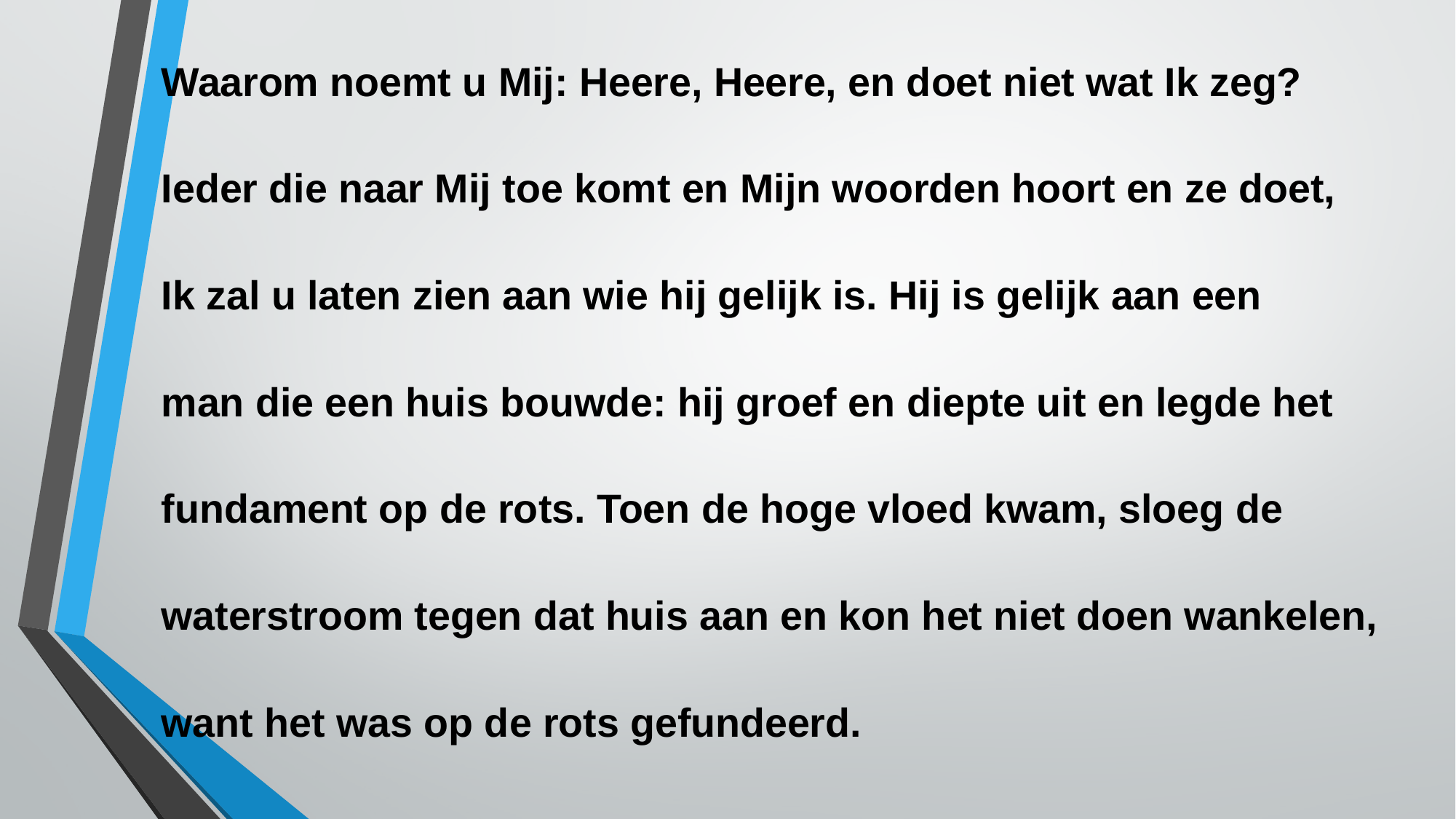

Waarom noemt u Mij: Heere, Heere, en doet niet wat Ik zeg?
Ieder die naar Mij toe komt en Mijn woorden hoort en ze doet,
Ik zal u laten zien aan wie hij gelijk is. Hij is gelijk aan een
man die een huis bouwde: hij groef en diepte uit en legde het
fundament op de rots. Toen de hoge vloed kwam, sloeg de
waterstroom tegen dat huis aan en kon het niet doen wankelen,
want het was op de rots gefundeerd.